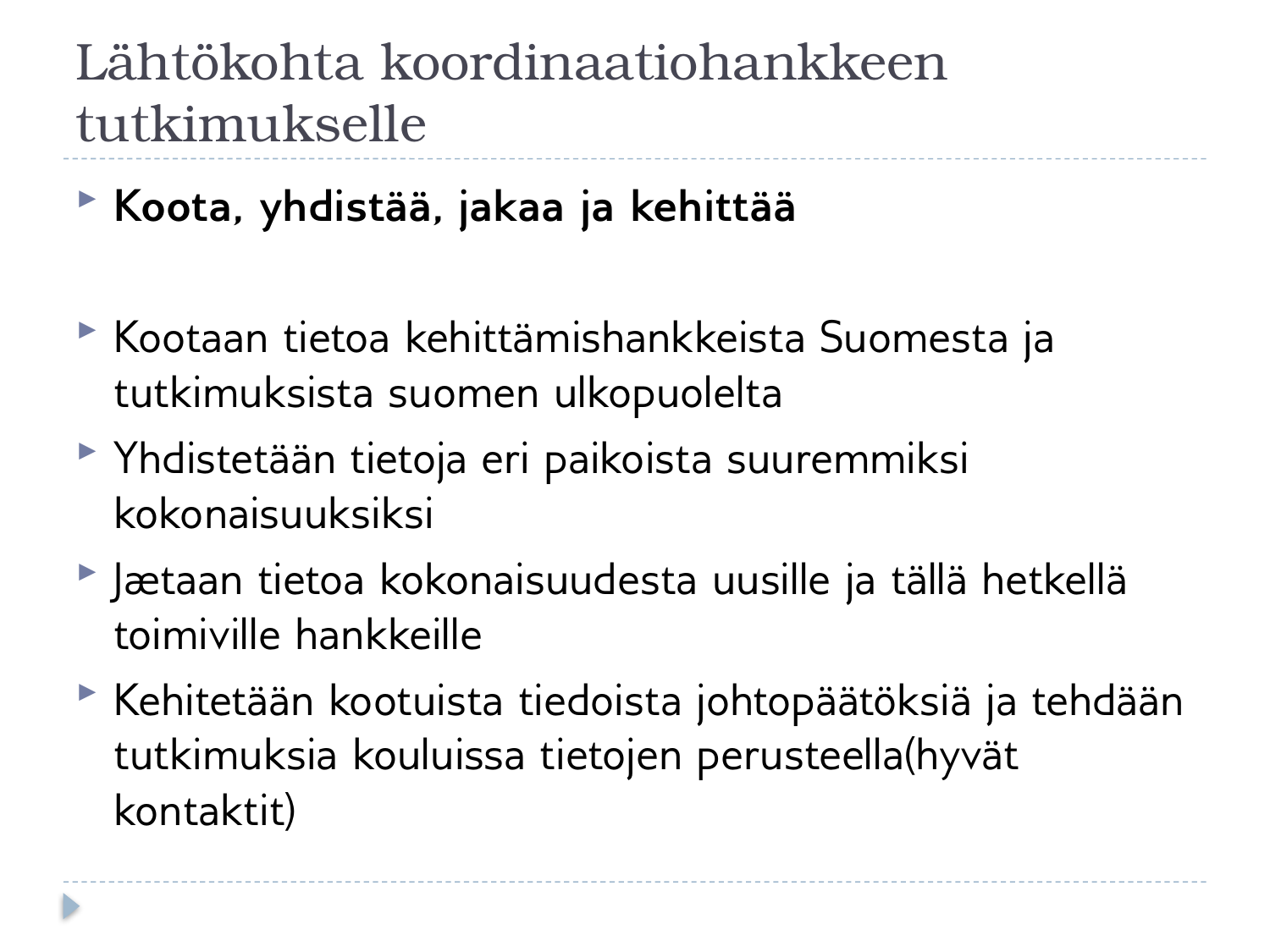

# Lähtökohta koordinaatiohankkeen tutkimukselle
Koota, yhdistää, jakaa ja kehittää

Kootaan tietoa kehittämishankkeista Suomesta ja tutkimuksista suomen ulkopuolelta
Yhdistetään tietoja eri paikoista suuremmiksi kokonaisuuksiksi
Jaetaan tietoa kokonaisuudesta uusille ja tällä hetkellä toimiville hankkeille
Kehitetään kootuista tiedoista johtopäätöksiä ja tehdään tutkimuksia kouluissa tietojen perusteella(hyvät kontaktit)